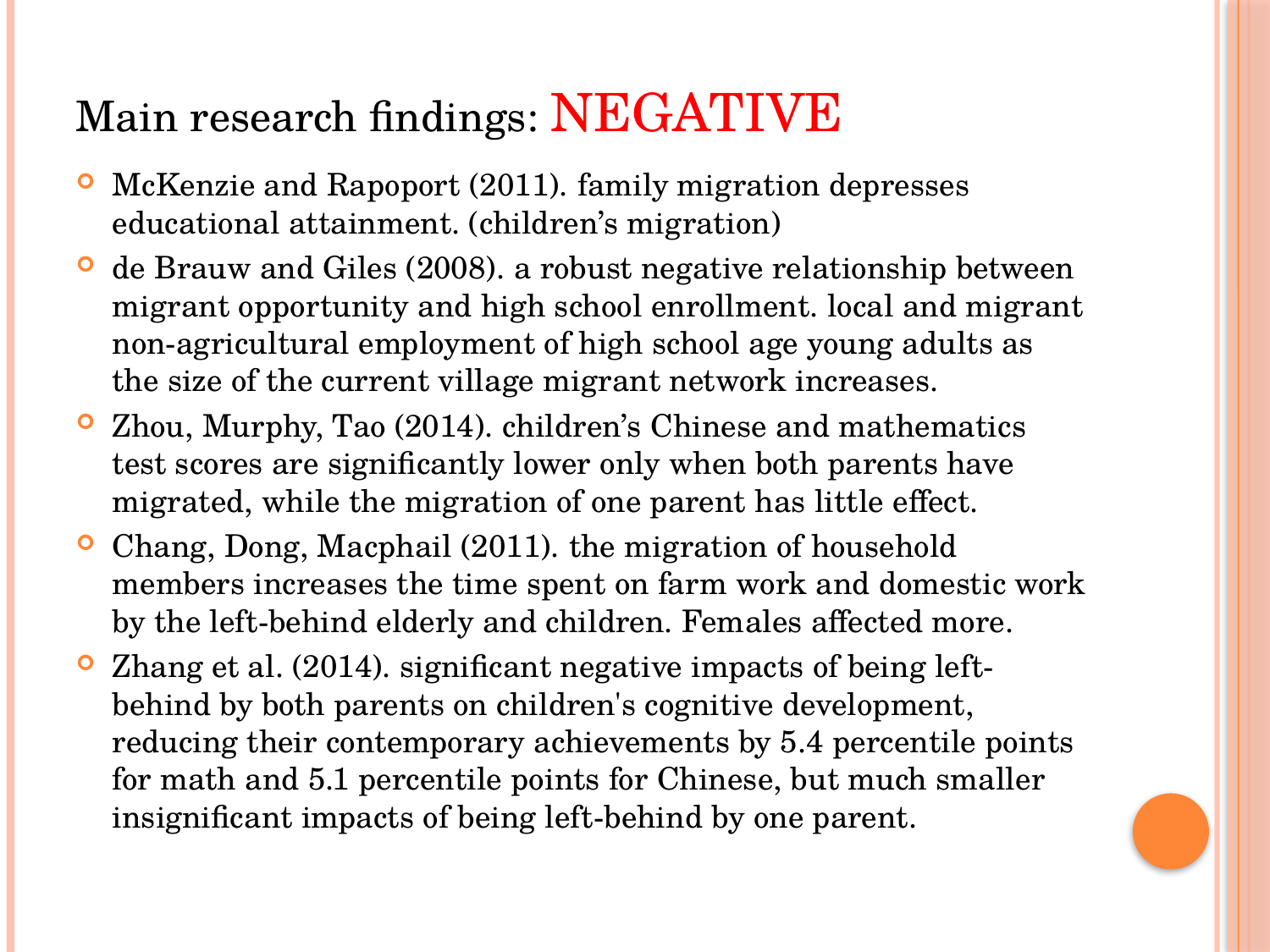

# Main research findings: Negative
McKenzie and Rapoport (2011). family migration depresses educational attainment. (children’s migration)
de Brauw and Giles (2008). a robust negative relationship between migrant opportunity and high school enrollment. local and migrant non-agricultural employment of high school age young adults as the size of the current village migrant network increases.
Zhou, Murphy, Tao (2014). children’s Chinese and mathematics test scores are significantly lower only when both parents have migrated, while the migration of one parent has little effect.
Chang, Dong, Macphail (2011). the migration of household members increases the time spent on farm work and domestic work by the left-behind elderly and children. Females affected more.
Zhang et al. (2014). significant negative impacts of being left-behind by both parents on children's cognitive development, reducing their contemporary achievements by 5.4 percentile points for math and 5.1 percentile points for Chinese, but much smaller insignificant impacts of being left-behind by one parent.